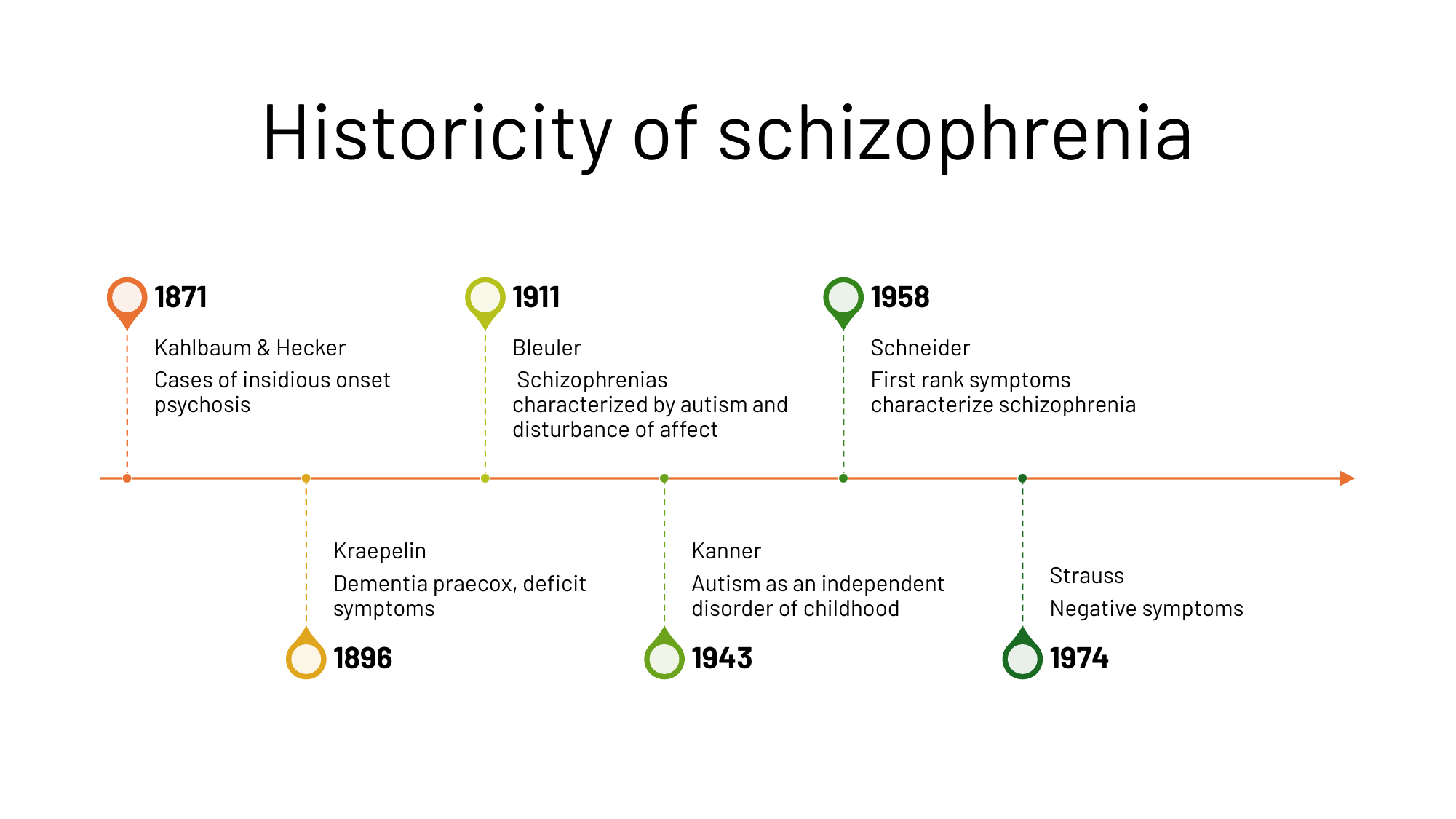

# Historicity of schizophrenia
Kahlbaum & Hecker
Cases of insidious onset psychosis
1871
Kraepelin
Dementia praecox, deficit symptoms
1896
Bleuler
 Schizophrenias characterized by autism and disturbance of affect
1911
Kanner
Autism as an independent disorder of childhood
1943
Schneider
First rank symptoms characterize schizophrenia
1958

Strauss
Negative symptoms
1974